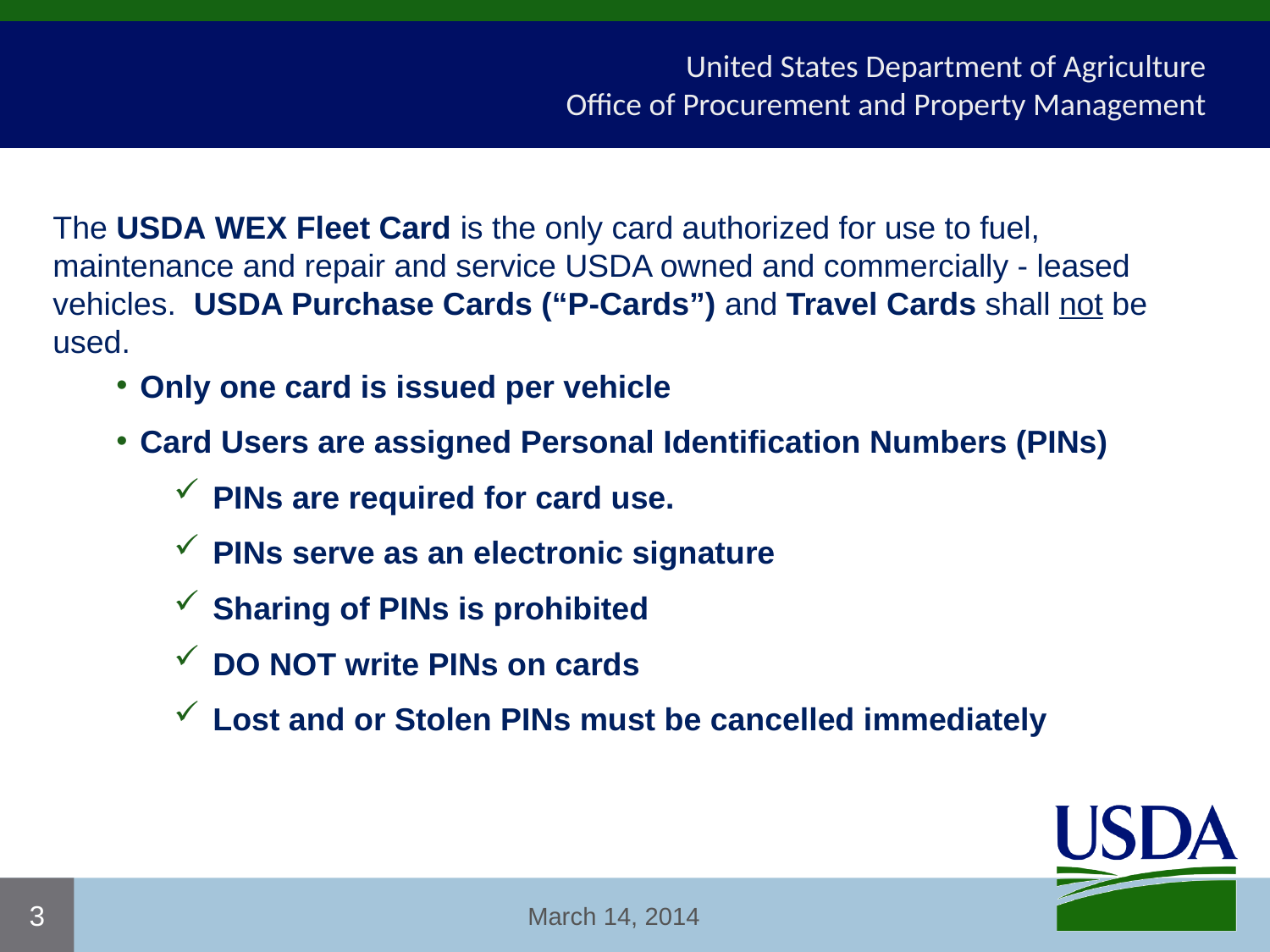

# United States Department of Agriculture
Office of Procurement and Property Management
The USDA WEX Fleet Card is the only card authorized for use to fuel, maintenance and repair and service USDA owned and commercially - leased vehicles.  USDA Purchase Cards (“P-Cards”) and Travel Cards shall not be used.
Only one card is issued per vehicle
Card Users are assigned Personal Identification Numbers (PINs)
PINs are required for card use.
PINs serve as an electronic signature
Sharing of PINs is prohibited
DO NOT write PINs on cards
Lost and or Stolen PINs must be cancelled immediately

3